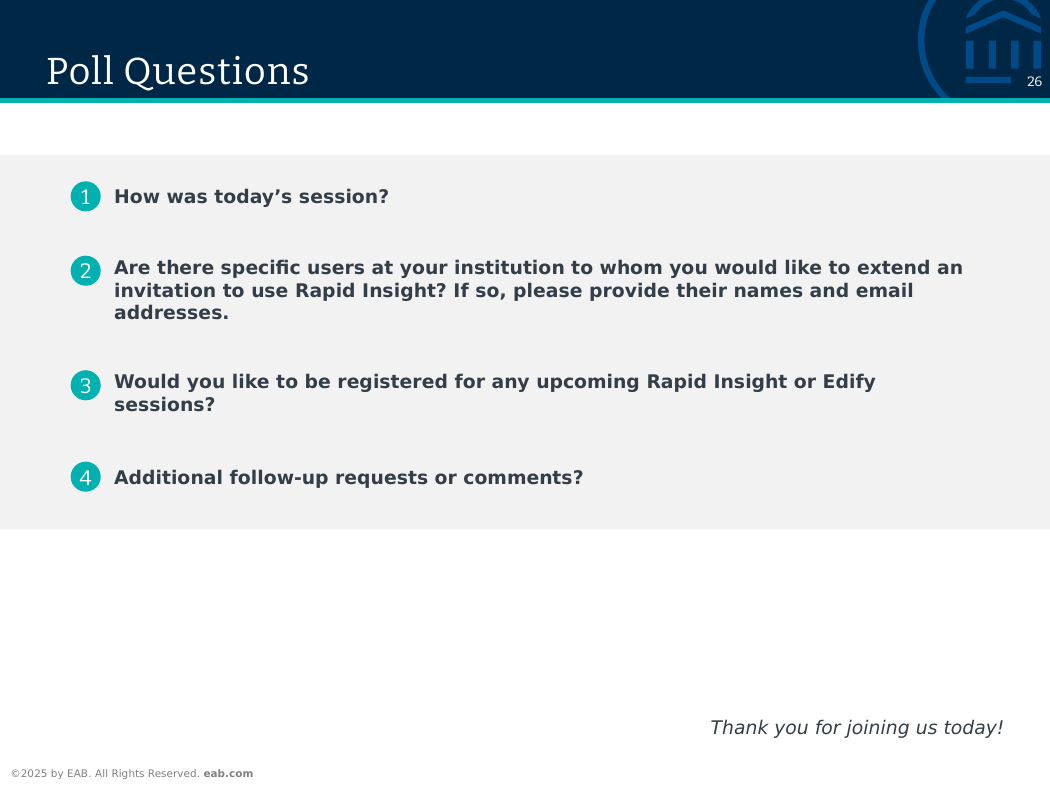

# Poll Questions

1
How was today’s session?
2
Are there specific users at your institution to whom you would like to extend an invitation to use Rapid Insight? If so, please provide their names and email addresses.
3
Would you like to be registered for any upcoming Rapid Insight or Edify sessions?
4
Additional follow-up requests or comments?
Thank you for joining us today!